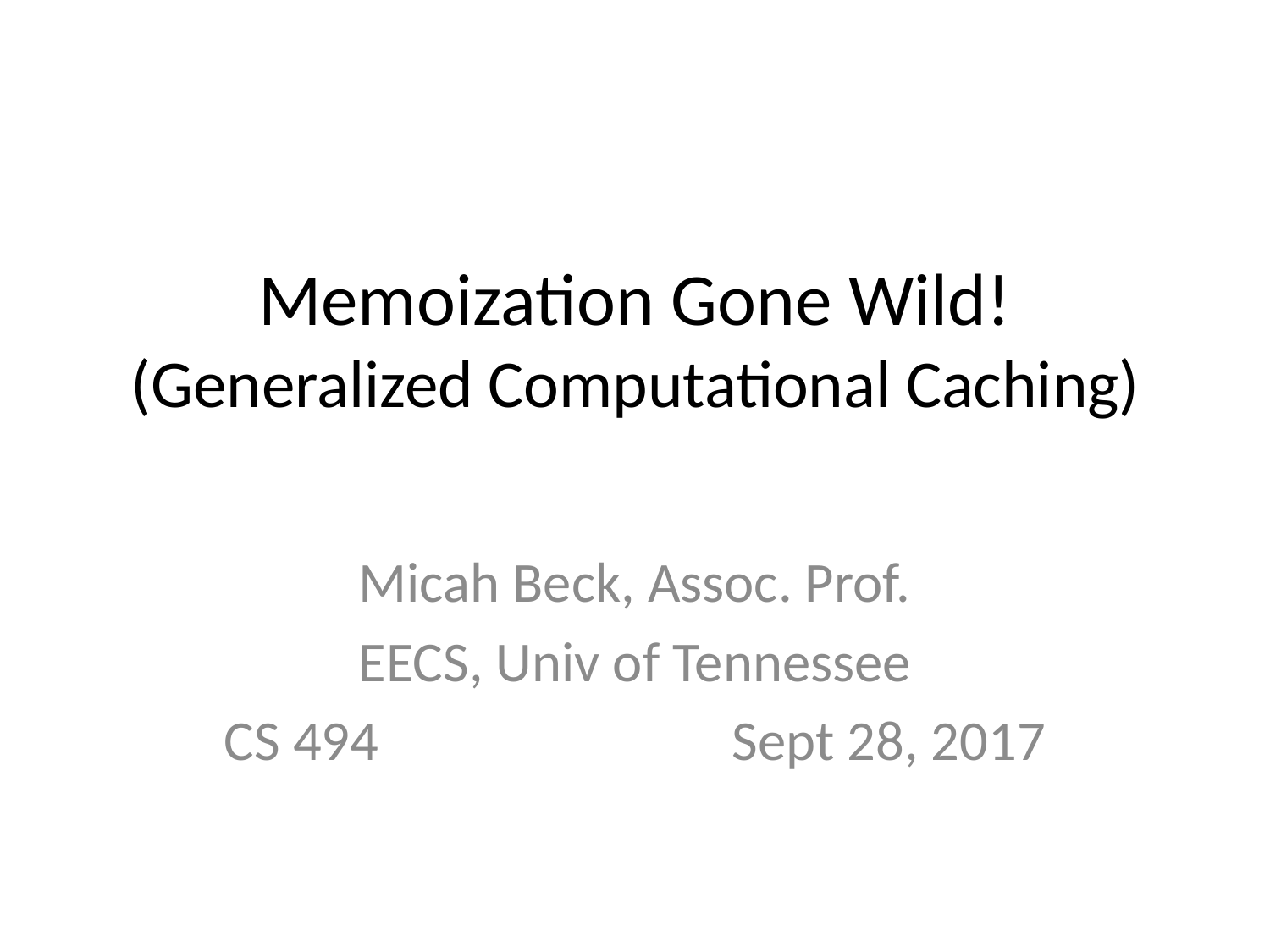

# Memoization Gone Wild! (Generalized Computational Caching)
Micah Beck, Assoc. Prof.
EECS, Univ of Tennessee
CS 494			Sept 28, 2017